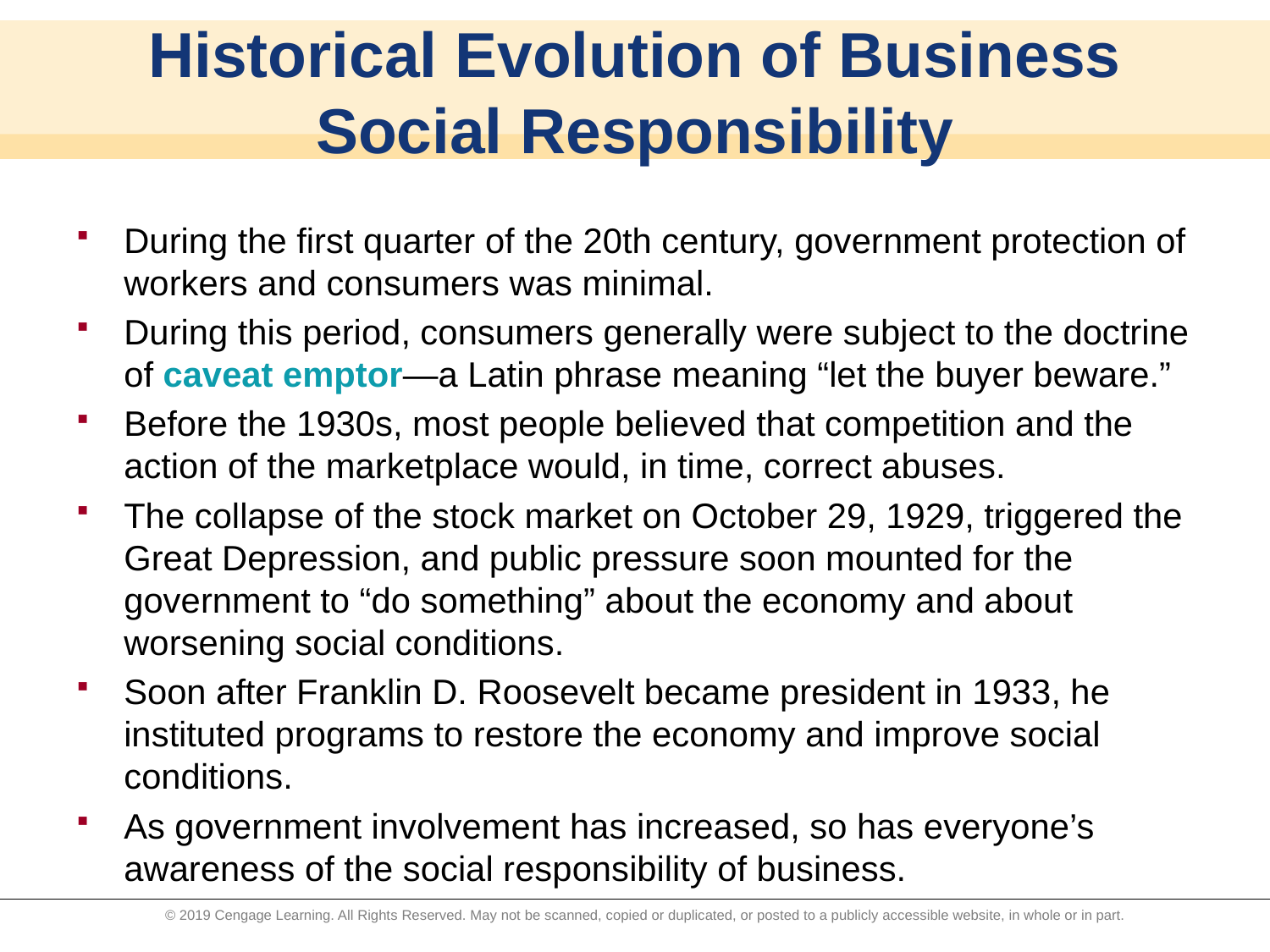

# Historical Evolution of Business Social Responsibility
During the first quarter of the 20th century, government protection of workers and consumers was minimal.
During this period, consumers generally were subject to the doctrine of caveat emptor—a Latin phrase meaning “let the buyer beware.”
Before the 1930s, most people believed that competition and the action of the marketplace would, in time, correct abuses.
The collapse of the stock market on October 29, 1929, triggered the Great Depression, and public pressure soon mounted for the government to “do something” about the economy and about worsening social conditions.
Soon after Franklin D. Roosevelt became president in 1933, he instituted programs to restore the economy and improve social conditions.
As government involvement has increased, so has everyone’s awareness of the social responsibility of business.